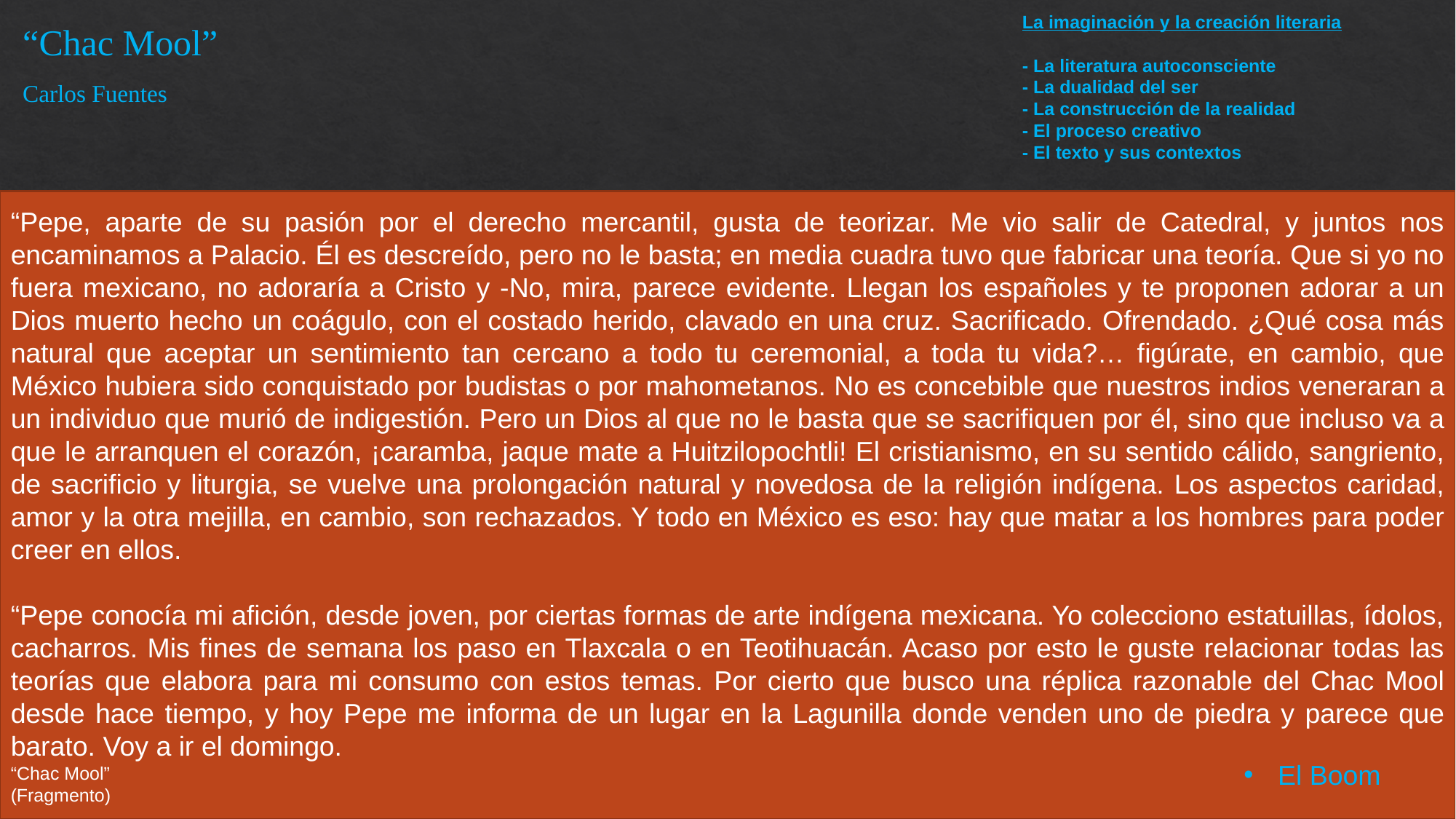

La imaginación y la creación literaria
- La literatura autoconsciente
- La dualidad del ser
- La construcción de la realidad
- El proceso creativo
- El texto y sus contextos
“Chac Mool”
Carlos Fuentes
“Pepe, aparte de su pasión por el derecho mercantil, gusta de teorizar. Me vio salir de Catedral, y juntos nos encaminamos a Palacio. Él es descreído, pero no le basta; en media cuadra tuvo que fabricar una teoría. Que si yo no fuera mexicano, no adoraría a Cristo y -No, mira, parece evidente. Llegan los españoles y te proponen adorar a un Dios muerto hecho un coágulo, con el costado herido, clavado en una cruz. Sacrificado. Ofrendado. ¿Qué cosa más natural que aceptar un sentimiento tan cercano a todo tu ceremonial, a toda tu vida?… figúrate, en cambio, que México hubiera sido conquistado por budistas o por mahometanos. No es concebible que nuestros indios veneraran a un individuo que murió de indigestión. Pero un Dios al que no le basta que se sacrifiquen por él, sino que incluso va a que le arranquen el corazón, ¡caramba, jaque mate a Huitzilopochtli! El cristianismo, en su sentido cálido, sangriento, de sacrificio y liturgia, se vuelve una prolongación natural y novedosa de la religión indígena. Los aspectos caridad, amor y la otra mejilla, en cambio, son rechazados. Y todo en México es eso: hay que matar a los hombres para poder creer en ellos.

“Pepe conocía mi afición, desde joven, por ciertas formas de arte indígena mexicana. Yo colecciono estatuillas, ídolos, cacharros. Mis fines de semana los paso en Tlaxcala o en Teotihuacán. Acaso por esto le guste relacionar todas las teorías que elabora para mi consumo con estos temas. Por cierto que busco una réplica razonable del Chac Mool desde hace tiempo, y hoy Pepe me informa de un lugar en la Lagunilla donde venden uno de piedra y parece que barato. Voy a ir el domingo.
“Chac Mool”
(Fragmento)
El Boom